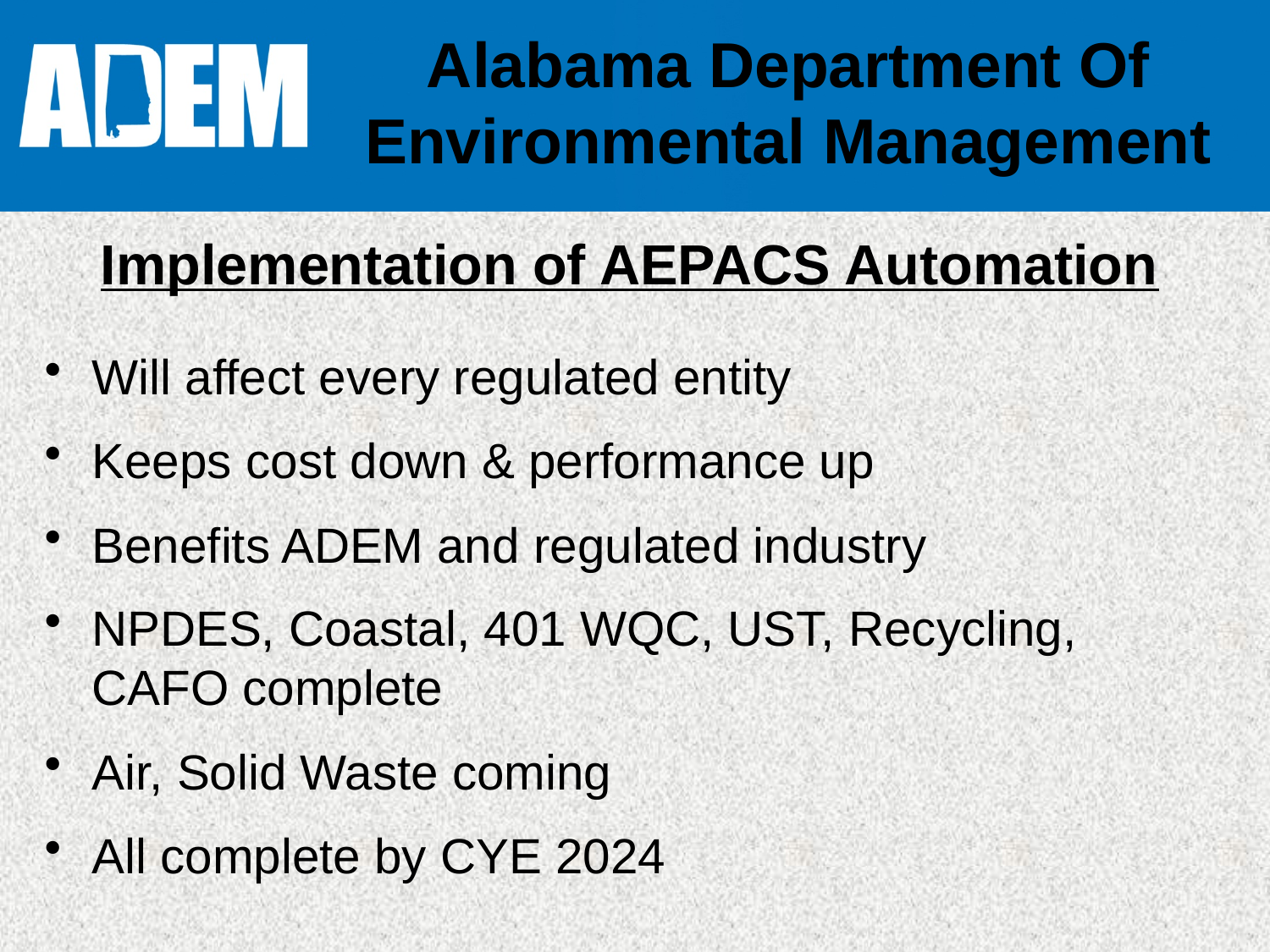

# Alabama Department Of Environmental Management
Implementation of AEPACS Automation

Will affect every regulated entity

Keeps cost down & performance up

Benefits ADEM and regulated industry

NPDES, Coastal, 401 WQC, UST, Recycling, CAFO complete

Air, Solid Waste coming

All complete by CYE 2024